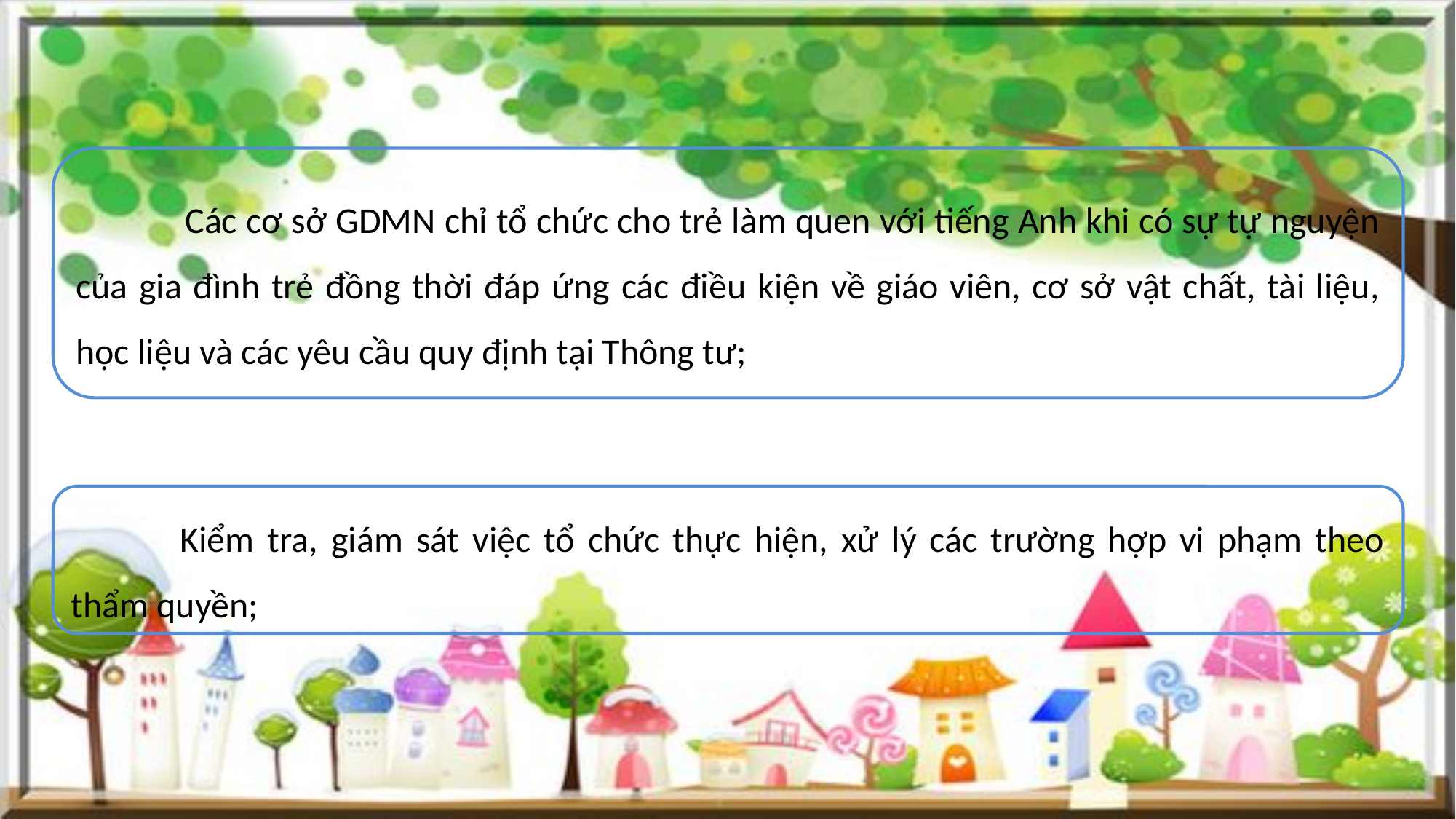

Các cơ sở GDMN chỉ tổ chức cho trẻ làm quen với tiếng Anh khi có sự tự nguyện của gia đình trẻ đồng thời đáp ứng các điều kiện về giáo viên, cơ sở vật chất, tài liệu, học liệu và các yêu cầu quy định tại Thông tư;
	Kiểm tra, giám sát việc tổ chức thực hiện, xử lý các trường hợp vi phạm theo thẩm quyền;